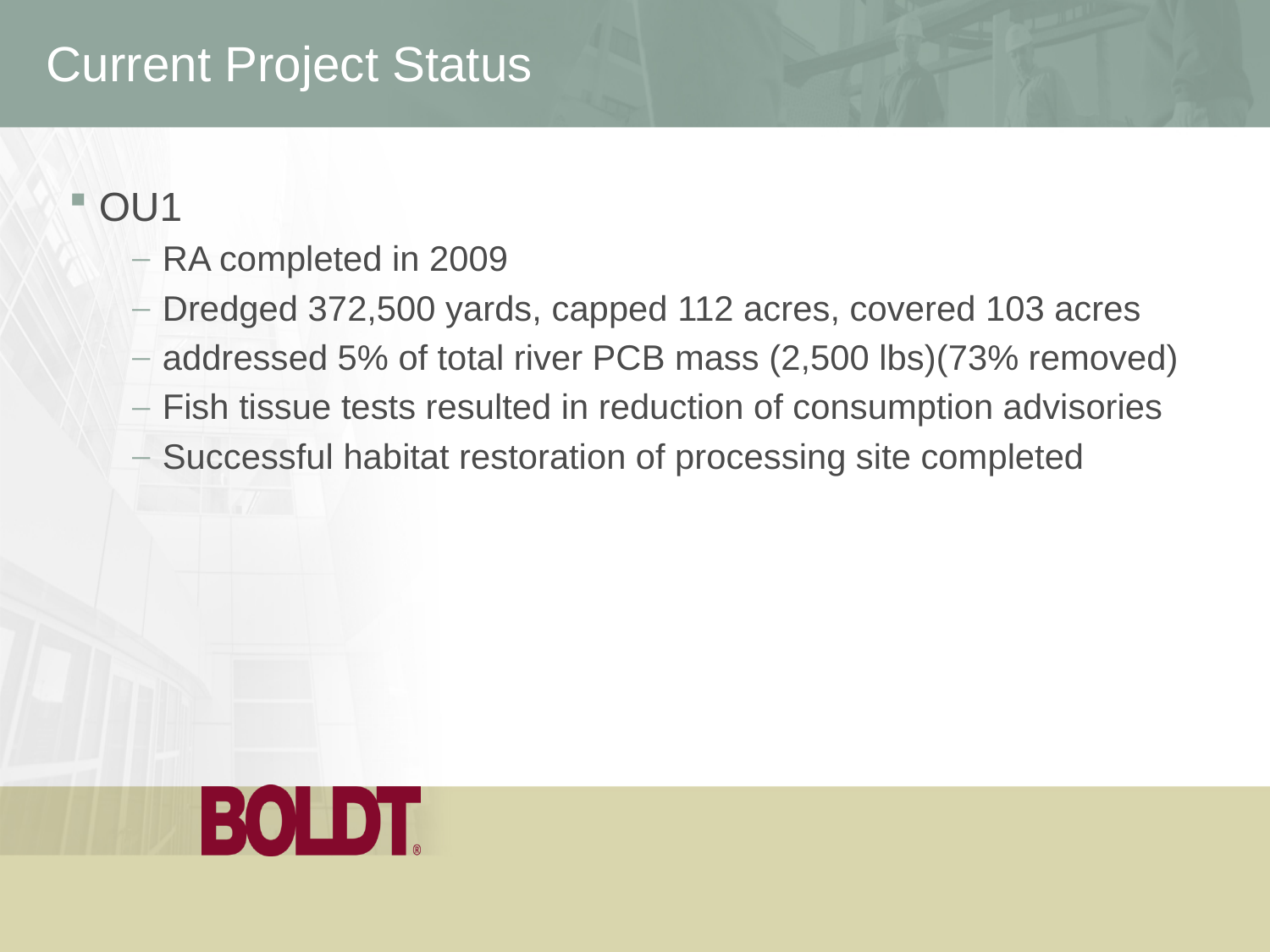

# Current Project Status
OU1
RA completed in 2009
Dredged 372,500 yards, capped 112 acres, covered 103 acres
addressed 5% of total river PCB mass (2,500 lbs)(73% removed)
Fish tissue tests resulted in reduction of consumption advisories
Successful habitat restoration of processing site completed